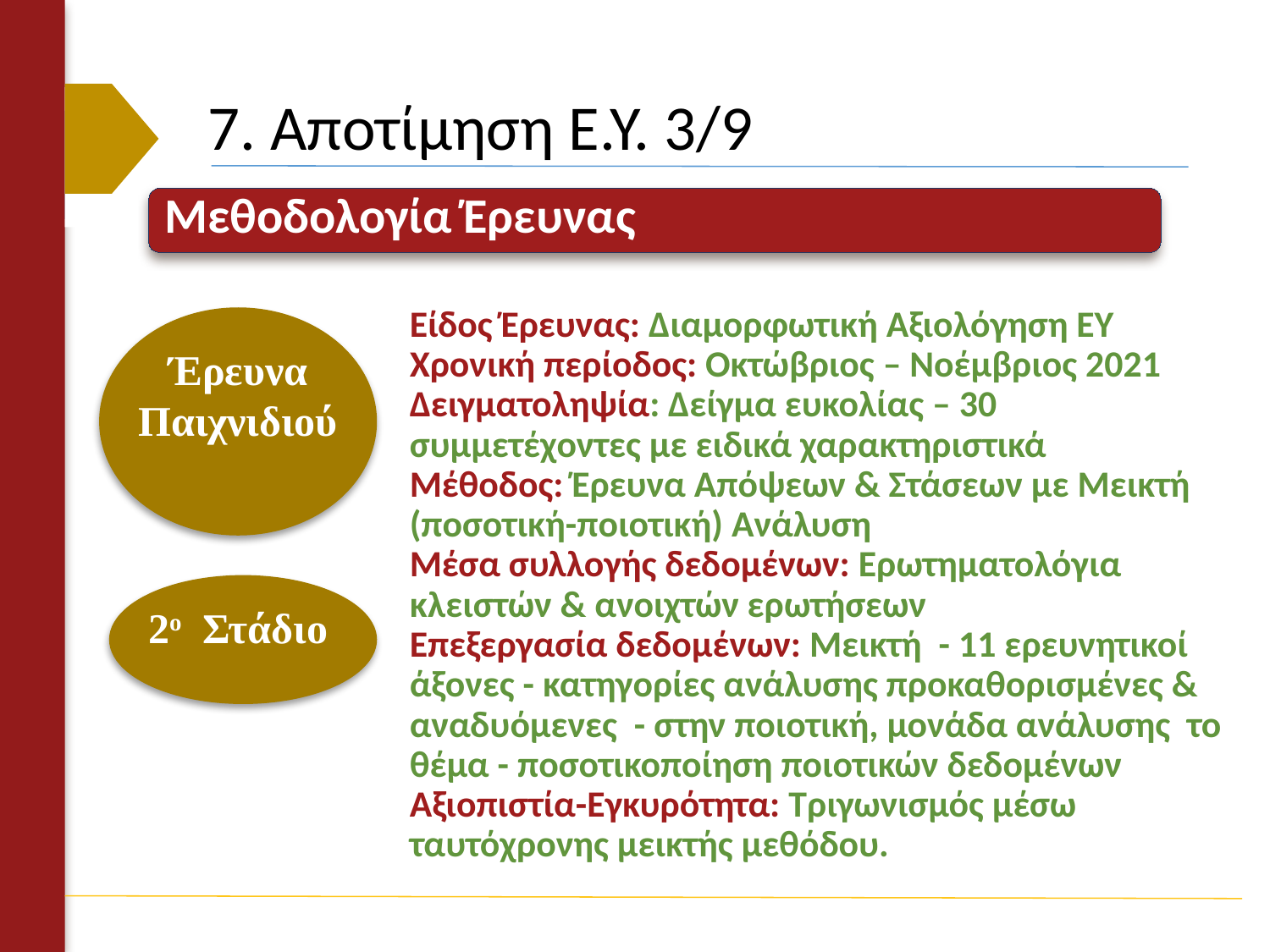

# 7. Αποτίμηση Ε.Υ. 3/9
Μεθοδολογία Έρευνας
Είδος Έρευνας: Διαμορφωτική Αξιολόγηση ΕΥ
Χρονική περίοδος: Οκτώβριος – Νοέμβριος 2021
Δειγματοληψία: Δείγμα ευκολίας – 30 συμμετέχοντες με ειδικά χαρακτηριστικά
Μέθοδος: Έρευνα Απόψεων & Στάσεων με Μεικτή (ποσοτική-ποιοτική) Ανάλυση
Μέσα συλλογής δεδομένων: Ερωτηματολόγια κλειστών & ανοιχτών ερωτήσεων
Επεξεργασία δεδομένων: Μεικτή  - 11 ερευνητικοί άξονες - κατηγορίες ανάλυσης προκαθορισμένες & αναδυόμενες  - στην ποιοτική, μονάδα ανάλυσης  το θέμα - ποσοτικοποίηση ποιοτικών δεδομένων
Αξιοπιστία-Εγκυρότητα: Τριγωνισμός μέσω ταυτόχρονης μεικτής μεθόδου.

Έρευνα Παιχνιδιού

2ο  Στάδιο